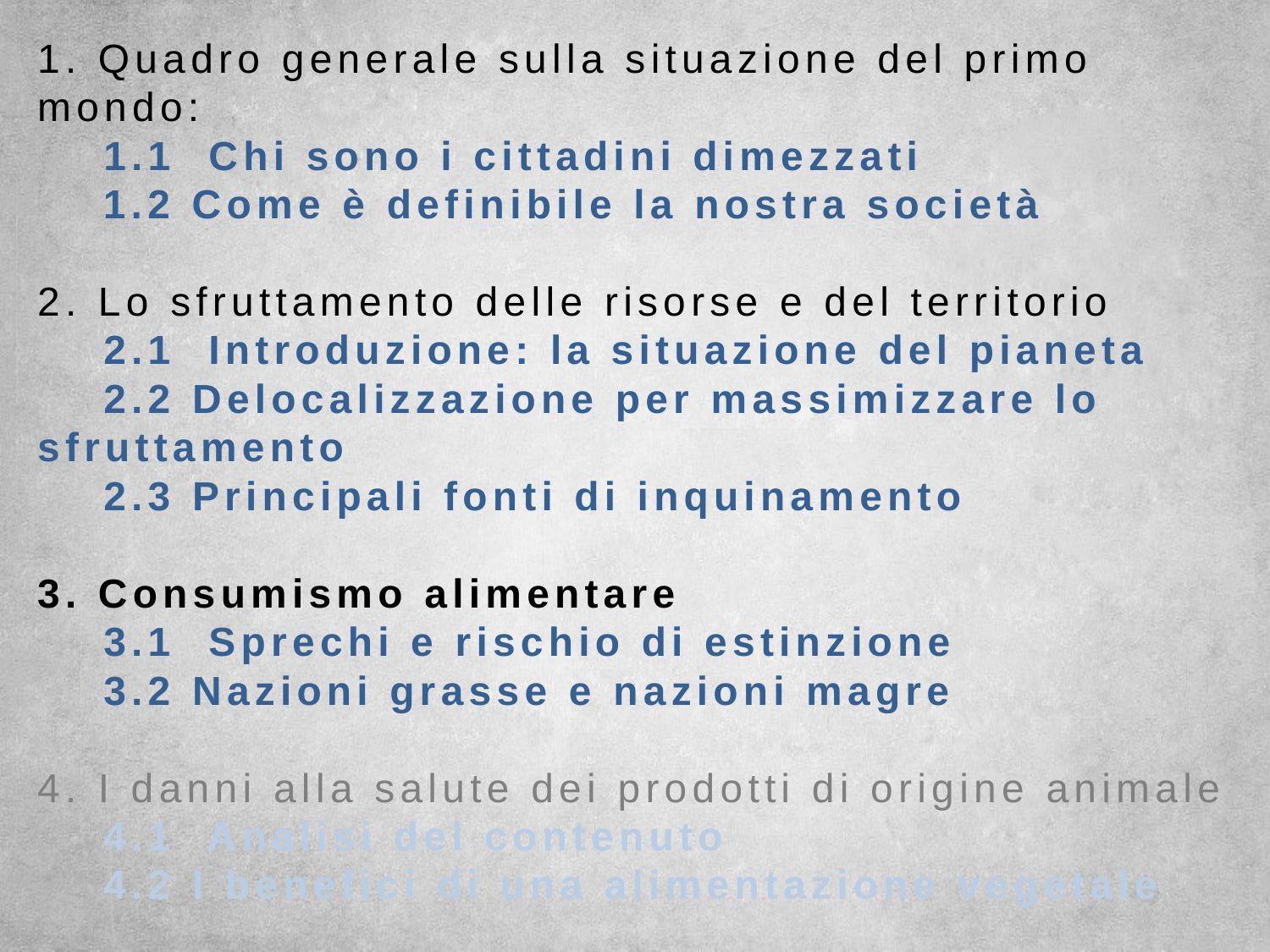

1. Quadro generale sulla situazione del primo mondo:
    1.1  Chi sono i cittadini dimezzati
    1.2 Come è definibile la nostra società

2. Lo sfruttamento delle risorse e del territorio
    2.1  Introduzione: la situazione del pianeta
    2.2 Delocalizzazione per massimizzare lo sfruttamento
    2.3 Principali fonti di inquinamento

3. Consumismo alimentare
    3.1  Sprechi e rischio di estinzione
    3.2 Nazioni grasse e nazioni magre

4. I danni alla salute dei prodotti di origine animale
    4.1  Analisi del contenuto
    4.2 I benefici di una alimentazione vegetale
5. Soluzioni e suggerimenti